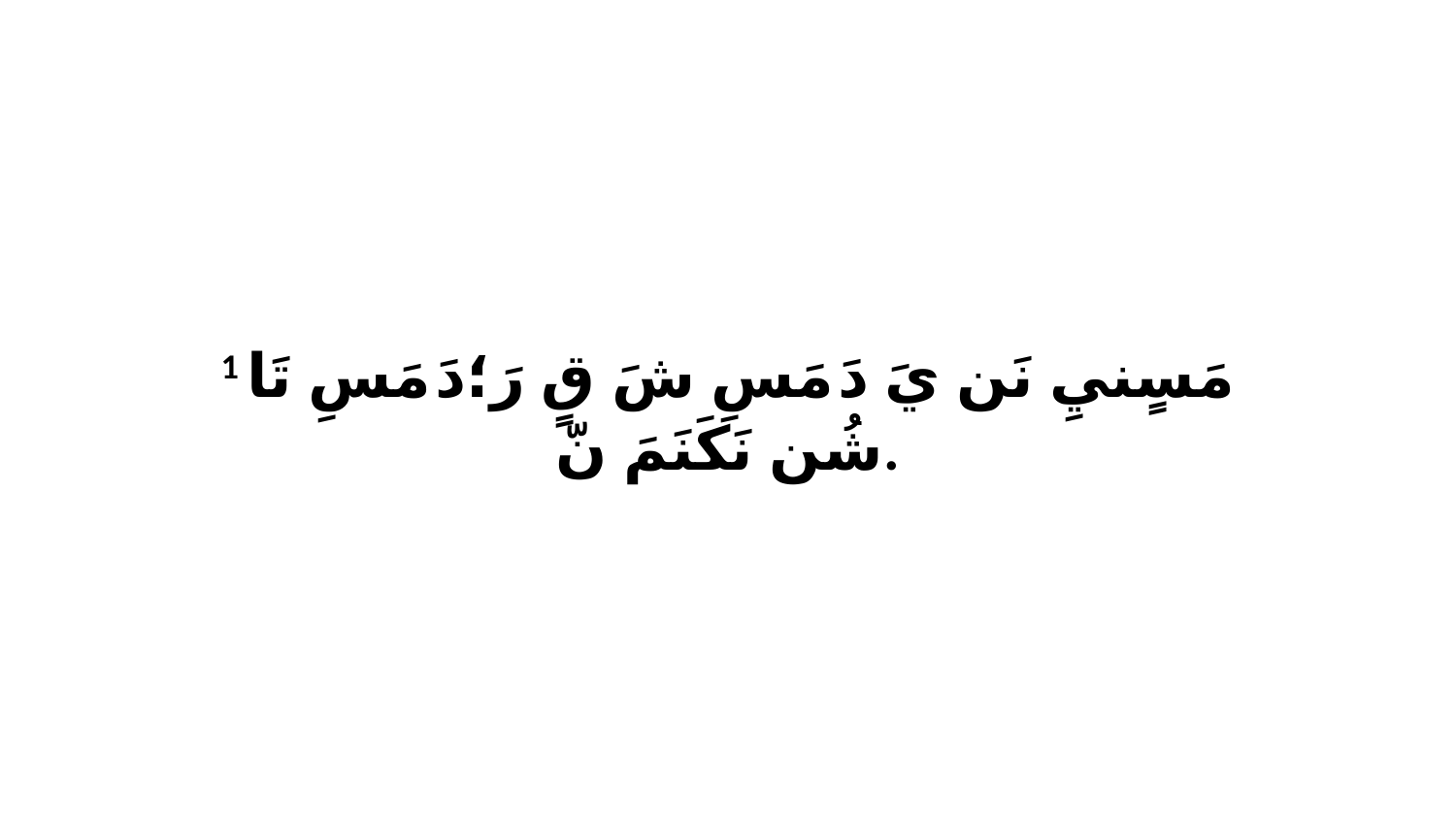

1 مَسٍنيِ نَن يَ دَ مَسِ شَ قٍ رَ؛دَ مَسِ تَا شُن نَكَنَمَ نّ.